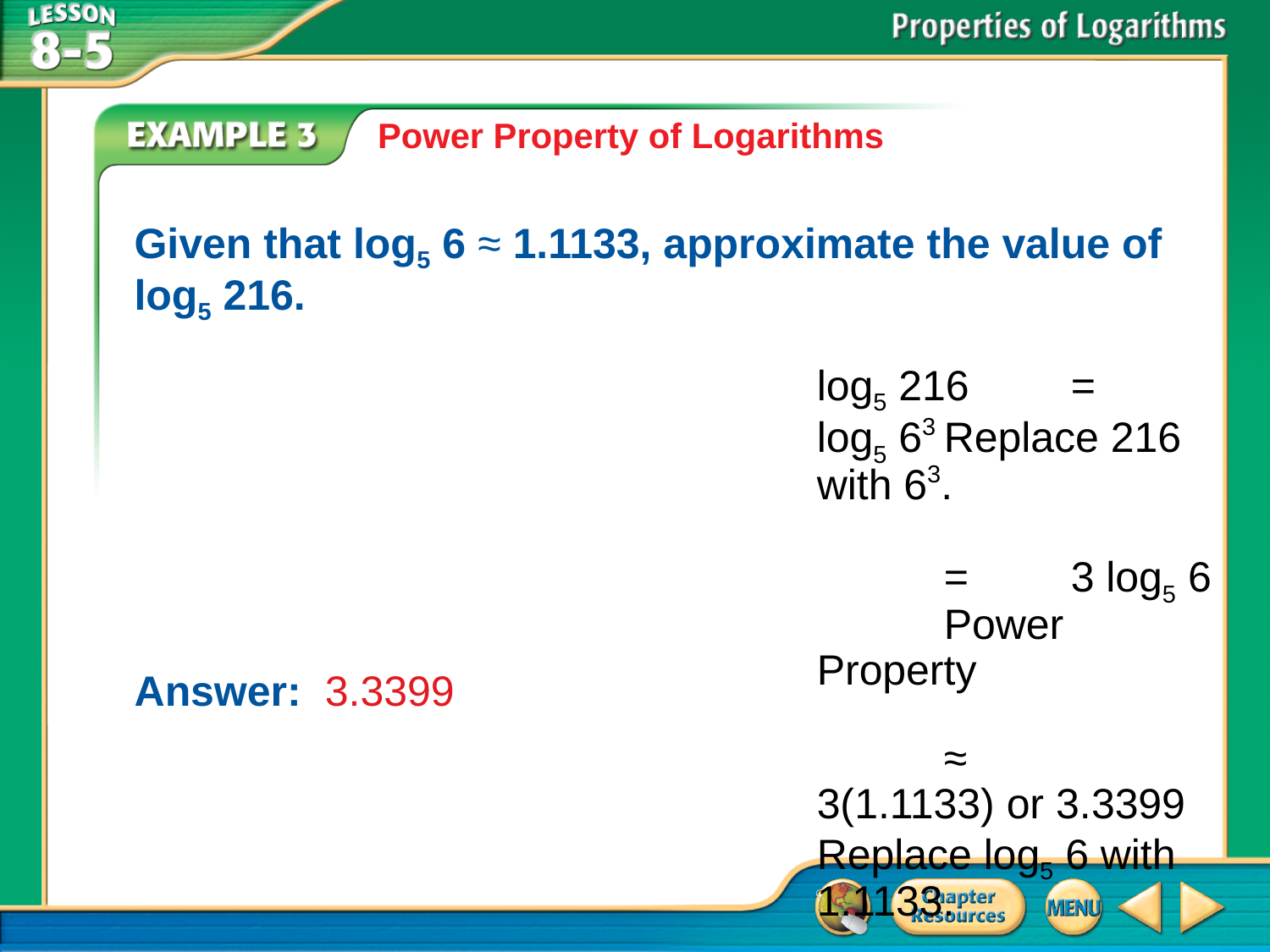

Power Property of Logarithms
Given that log5 6 ≈ 1.1133, approximate the value of log5 216.
	log5 216	=	log5 63	Replace 216 with 63.
		=	3 log5 6	Power Property
		≈	3(1.1133) or 3.3399	Replace log5 6 with 1.1133.
Answer:  3.3399
# Example 3